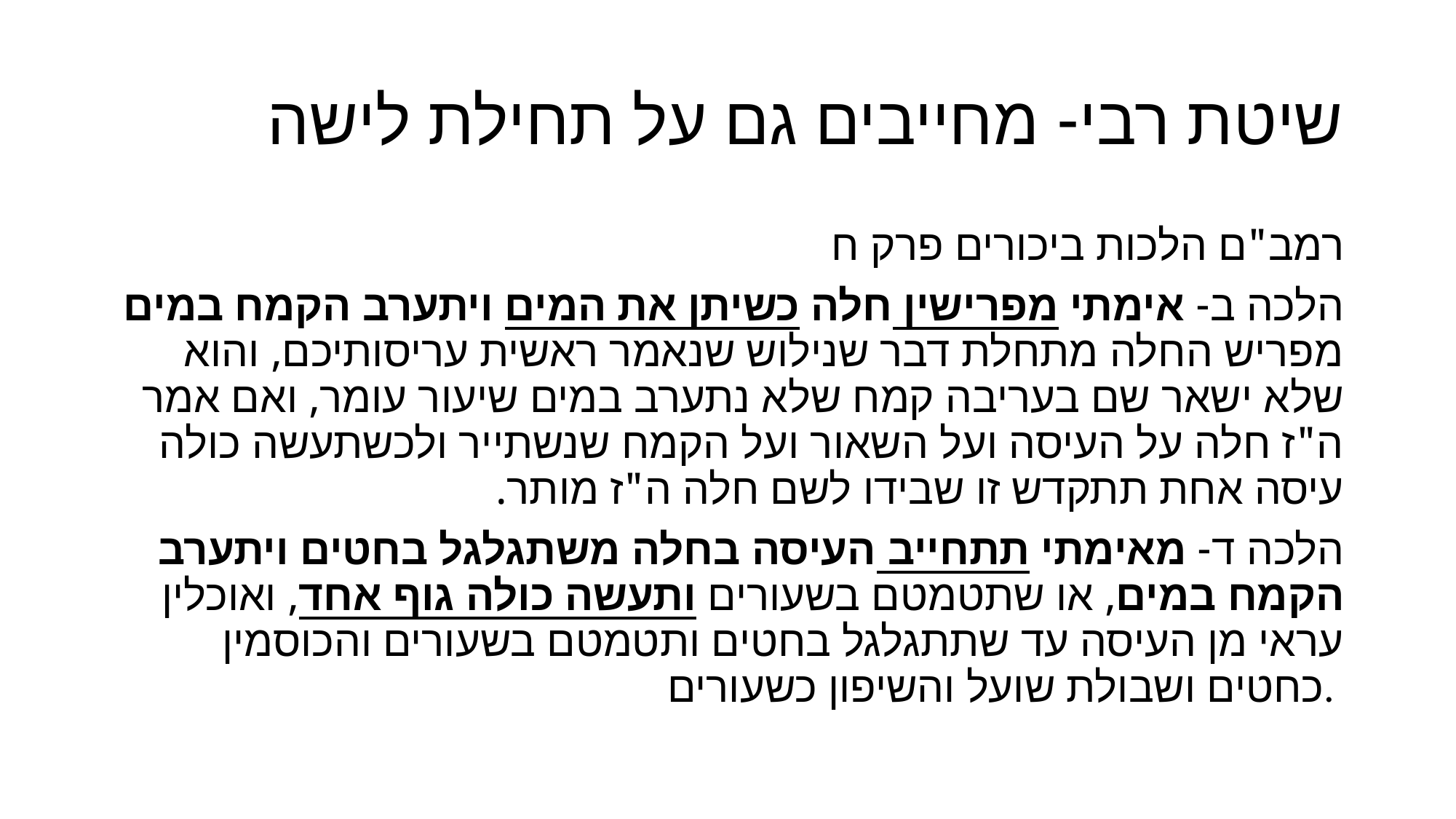

# שיטת רבי- מחייבים גם על תחילת לישה
רמב"ם הלכות ביכורים פרק ח
הלכה ב- אימתי מפרישין חלה כשיתן את המים ויתערב הקמח במים מפריש החלה מתחלת דבר שנילוש שנאמר ראשית עריסותיכם, והוא שלא ישאר שם בעריבה קמח שלא נתערב במים שיעור עומר, ואם אמר ה"ז חלה על העיסה ועל השאור ועל הקמח שנשתייר ולכשתעשה כולה עיסה אחת תתקדש זו שבידו לשם חלה ה"ז מותר.
הלכה ד- מאימתי תתחייב העיסה בחלה משתגלגל בחטים ויתערב הקמח במים, או שתטמטם בשעורים ותעשה כולה גוף אחד, ואוכלין עראי מן העיסה עד שתתגלגל בחטים ותטמטם בשעורים והכוסמין כחטים ושבולת שועל והשיפון כשעורים.